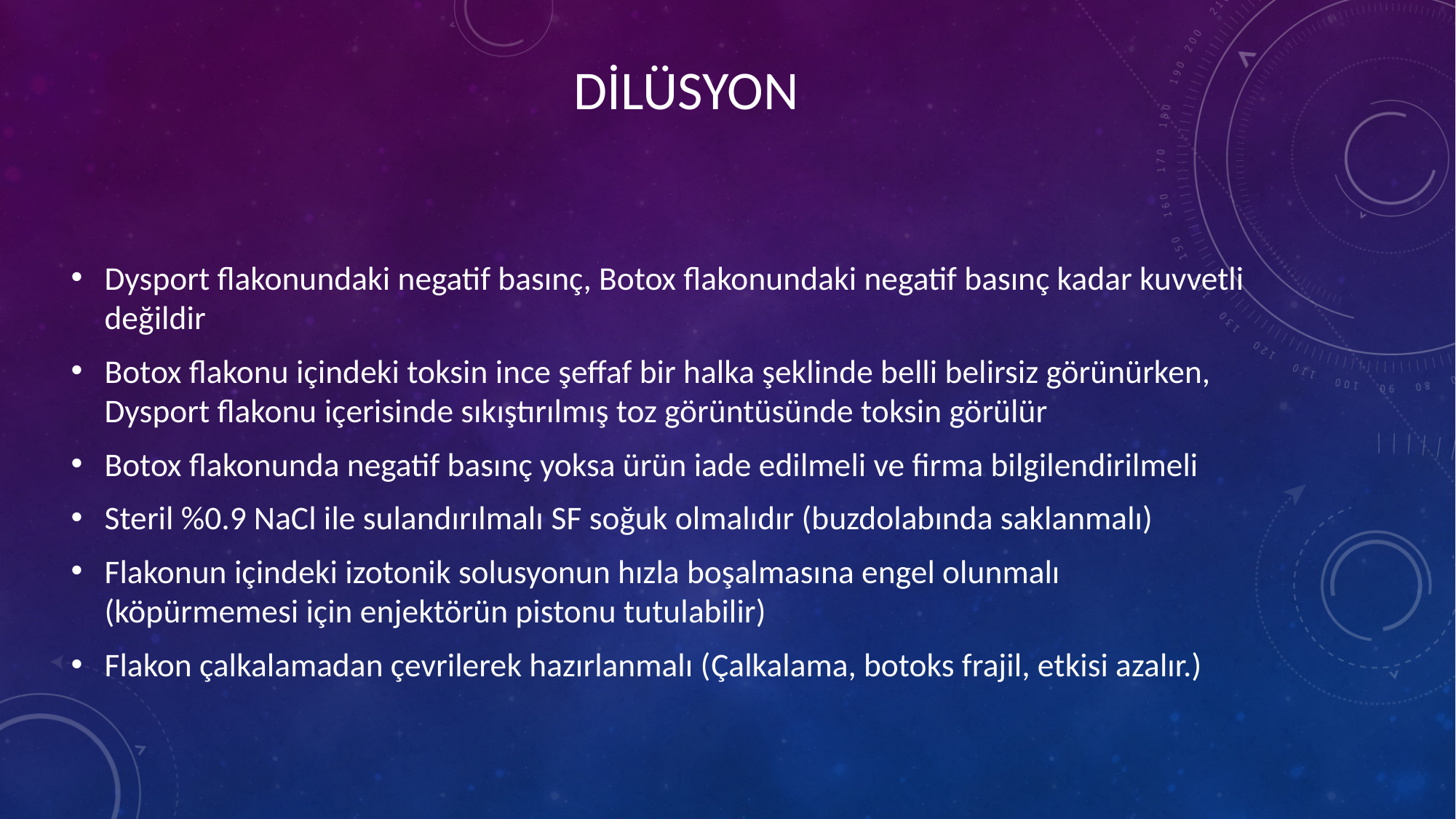

# DİLÜSYON
Dysport flakonundaki negatif basınç, Botox flakonundaki negatif basınç kadar kuvvetli değildir
Botox flakonu içindeki toksin ince şeffaf bir halka şeklinde belli belirsiz görünürken, Dysport flakonu içerisinde sıkıştırılmış toz görüntüsünde toksin görülür
Botox flakonunda negatif basınç yoksa ürün iade edilmeli ve firma bilgilendirilmeli
Steril %0.9 NaCl ile sulandırılmalı SF soğuk olmalıdır (buzdolabında saklanmalı)
Flakonun içindeki izotonik solusyonun hızla boşalmasına engel olunmalı (köpürmemesi için enjektörün pistonu tutulabilir)
Flakon çalkalamadan çevrilerek hazırlanmalı (Çalkalama, botoks frajil, etkisi azalır.)